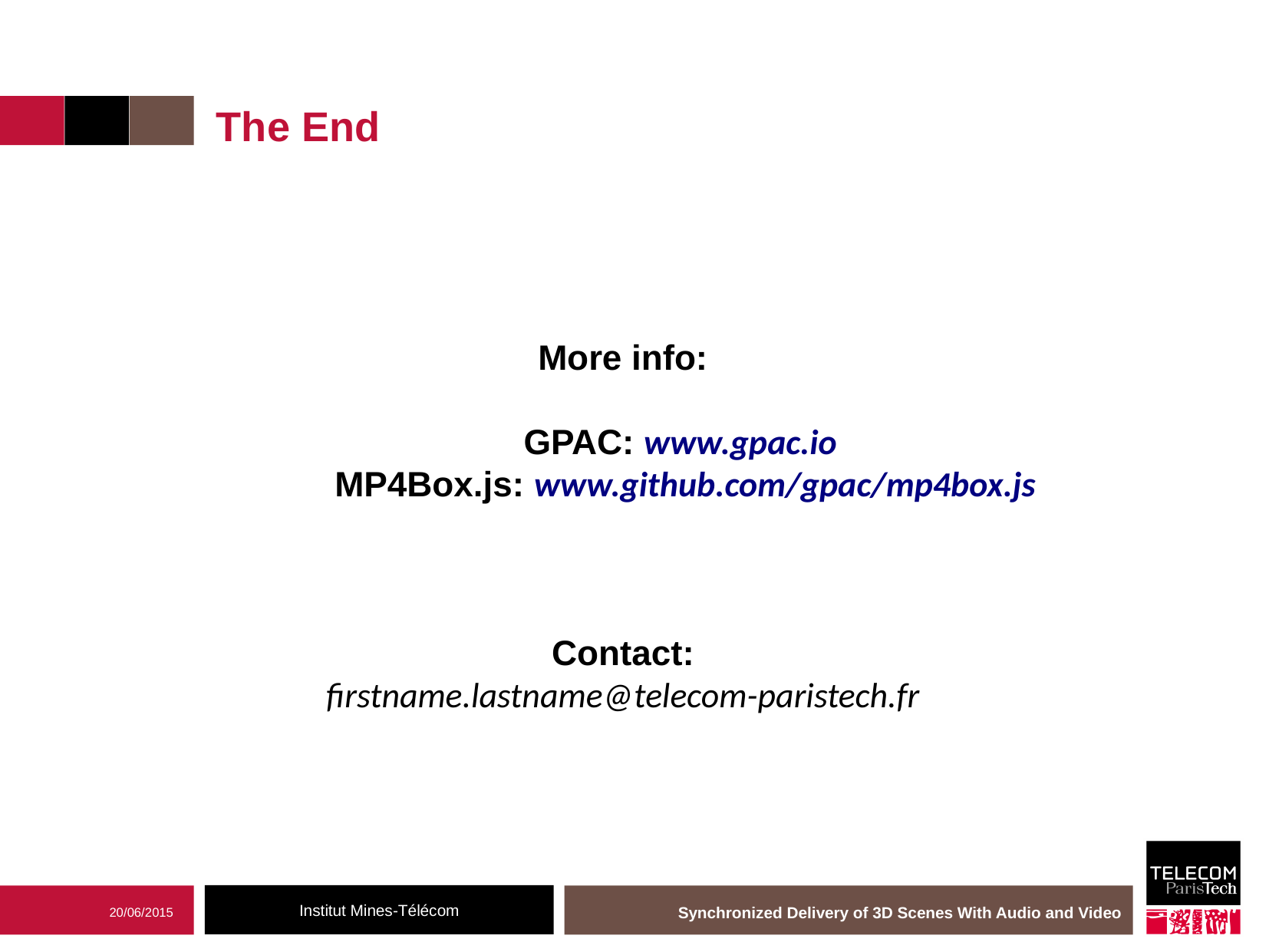

The End
More info:

	GPAC: www.gpac.io
	 MP4Box.js: www.github.com/gpac/mp4box.js

Contact:
firstname.lastname@telecom-paristech.fr

20/06/2015
Synchronized Delivery of 3D Scenes With Audio and Video